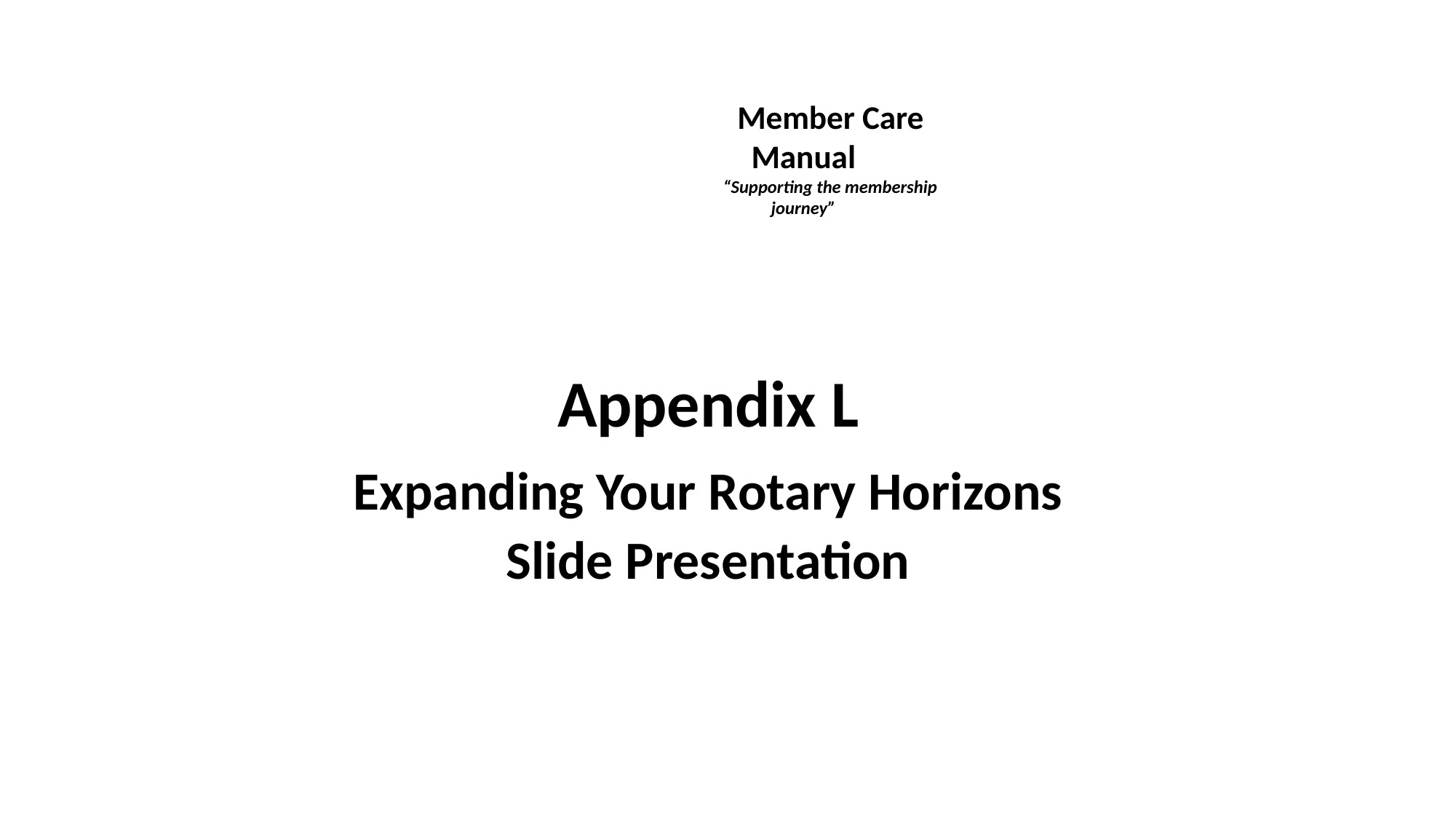

Member Care Manual
“Supporting the membership journey”
Appendix L
Expanding Your Rotary Horizons Slide Presentation